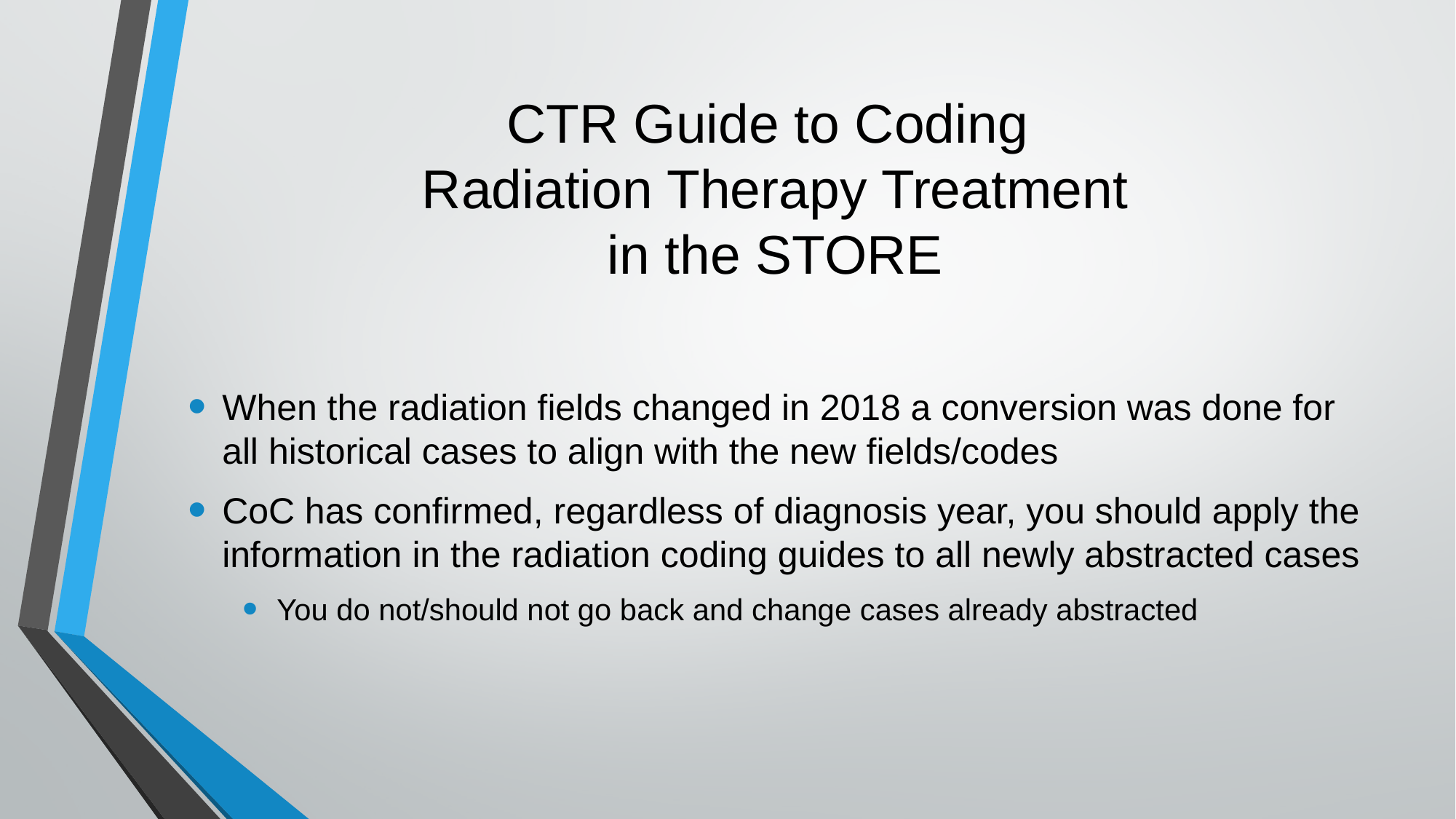

# CTR Guide to Coding Radiation Therapy Treatment in the STORE
When the radiation fields changed in 2018 a conversion was done for all historical cases to align with the new fields/codes
CoC has confirmed, regardless of diagnosis year, you should apply the information in the radiation coding guides to all newly abstracted cases
You do not/should not go back and change cases already abstracted